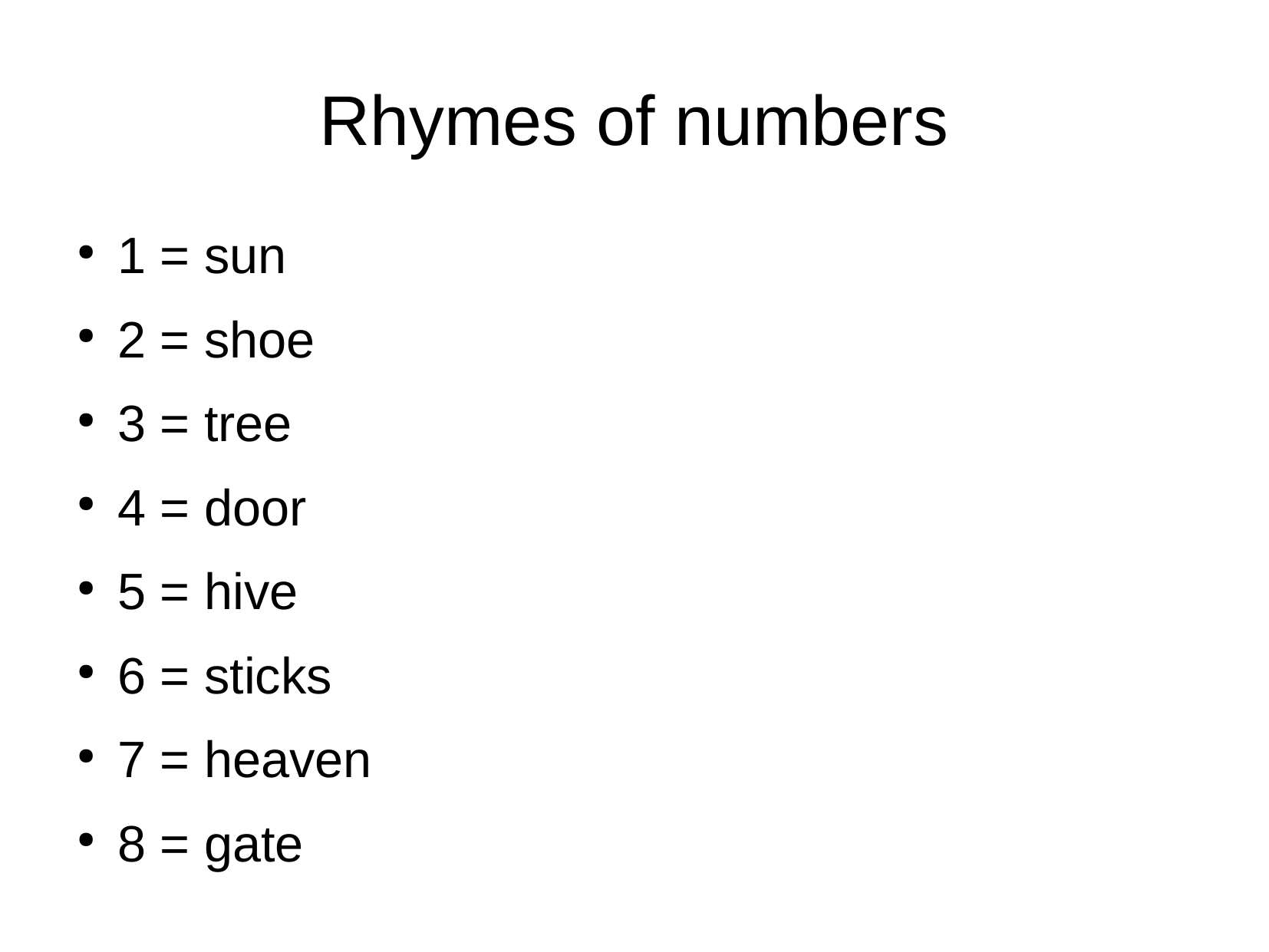

Rhymes of numbers
1 = sun
2 = shoe
3 = tree
4 = door
5 = hive
6 = sticks
7 = heaven
8 = gate